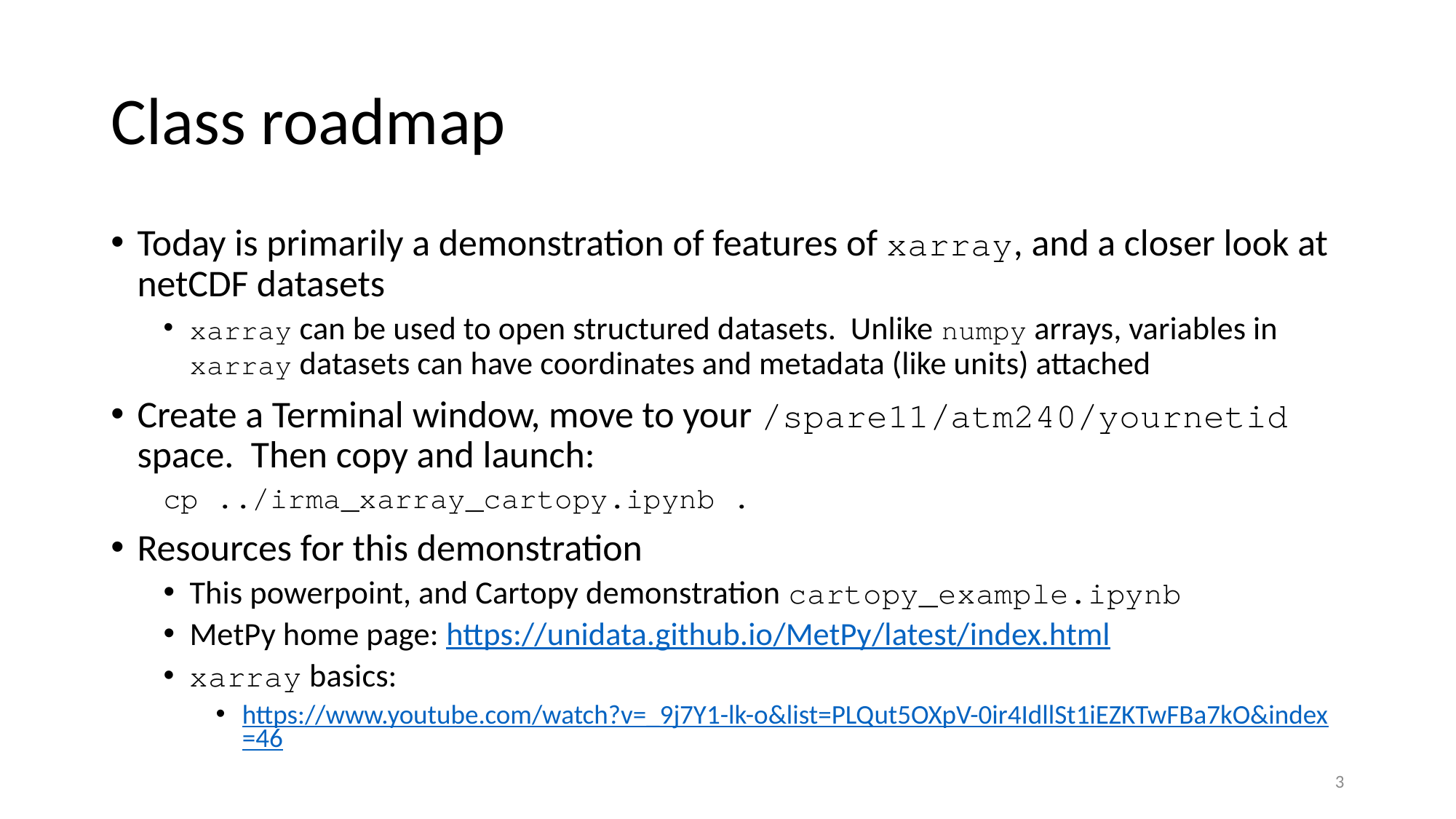

# Class roadmap
Today is primarily a demonstration of features of xarray, and a closer look at netCDF datasets
xarray can be used to open structured datasets.  Unlike numpy arrays, variables in xarray datasets can have coordinates and metadata (like units) attached
Create a Terminal window, move to your /spare11/atm240/yournetid space.  Then copy and launch:
	cp ../irma_xarray_cartopy.ipynb .
Resources for this demonstration
This powerpoint, and Cartopy demonstration cartopy_example.ipynb
MetPy home page: https://unidata.github.io/MetPy/latest/index.html
xarray basics:
https://www.youtube.com/watch?v=_9j7Y1-lk-o&list=PLQut5OXpV-0ir4IdllSt1iEZKTwFBa7kO&index=46
3